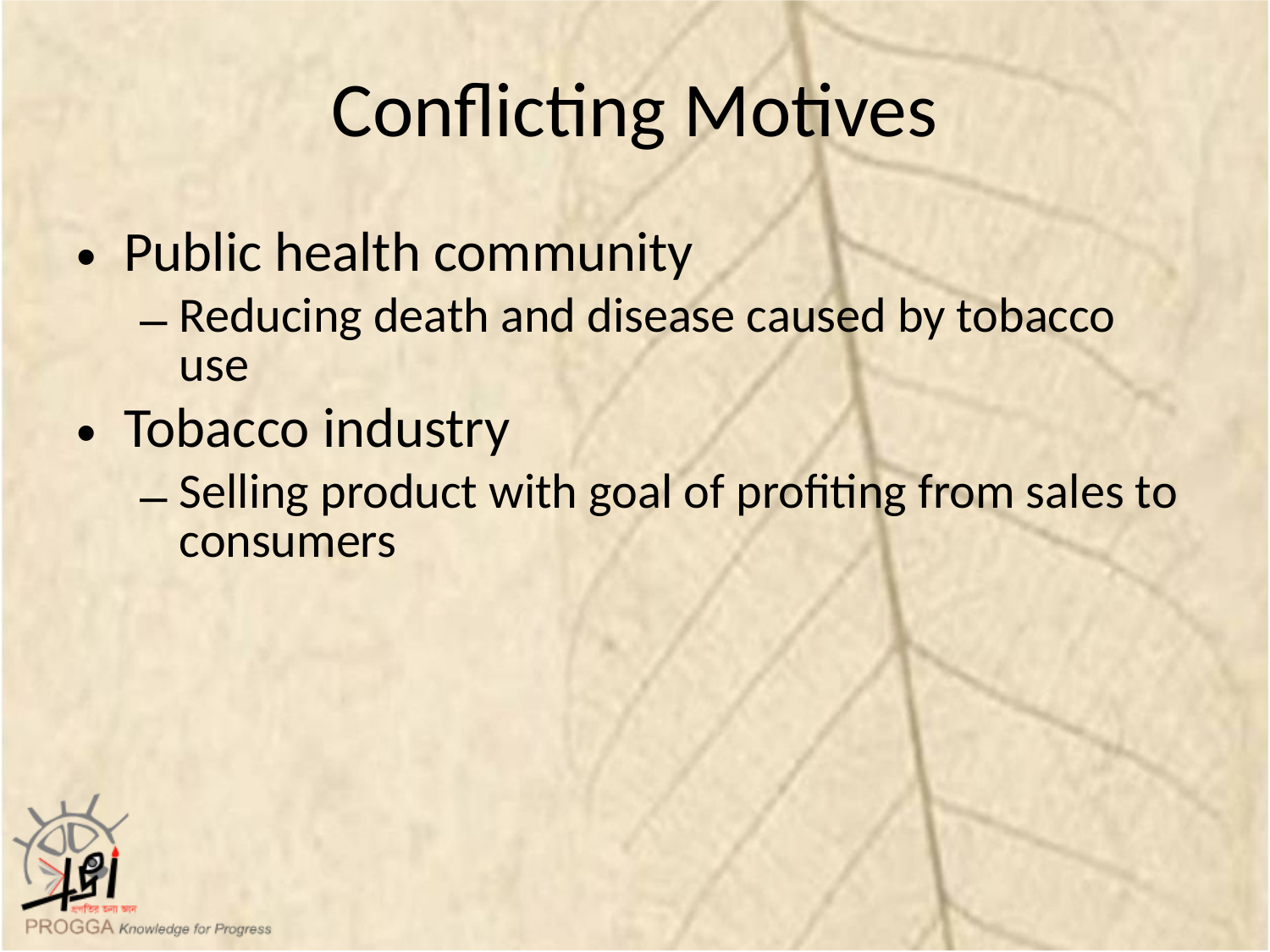

# Conflicting Motives
Public health community
Reducing death and disease caused by tobacco use
Tobacco industry
Selling product with goal of profiting from sales to consumers